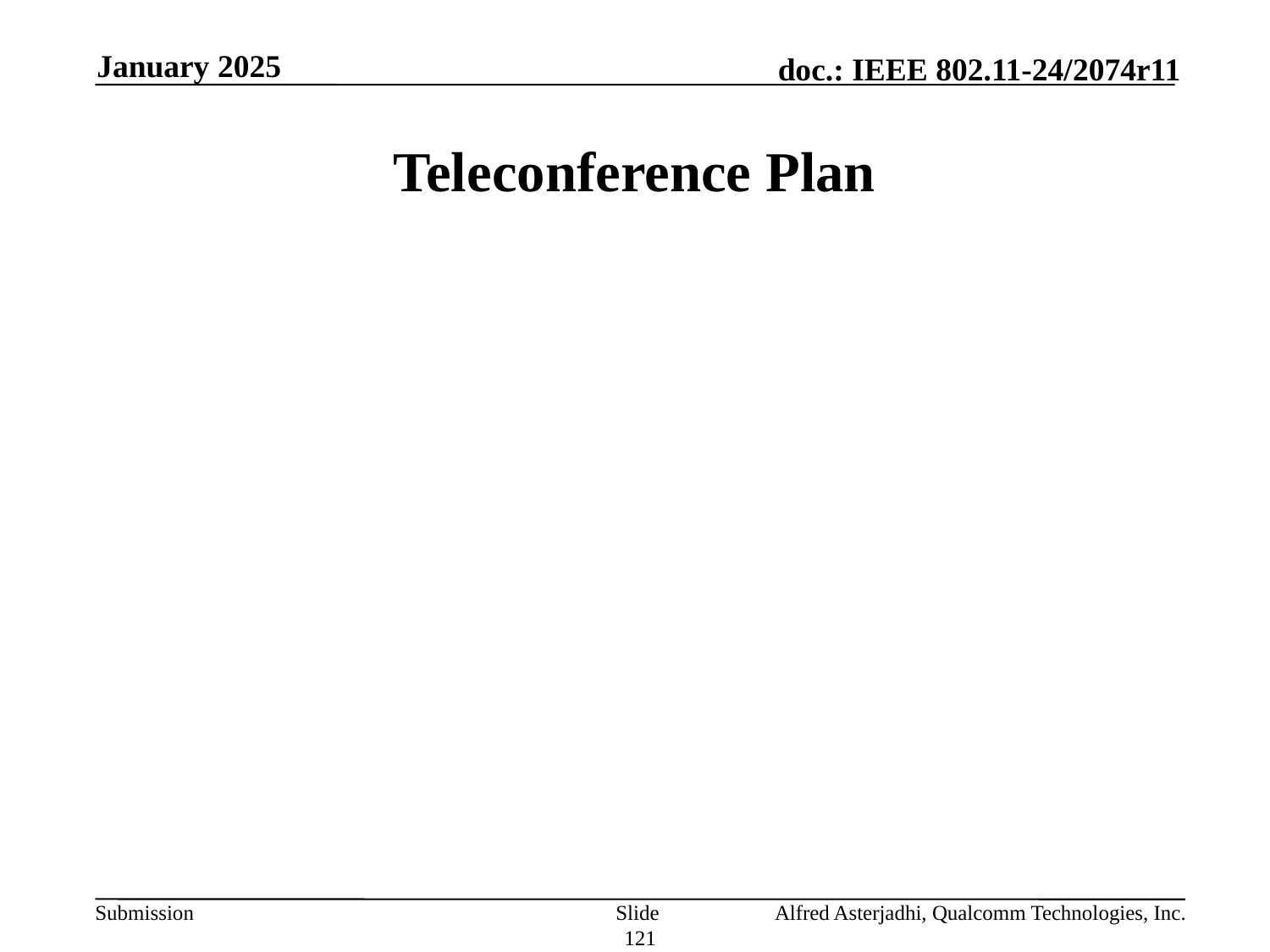

January 2025
# Teleconference Plan

Slide 121
Alfred Asterjadhi, Qualcomm Technologies, Inc.